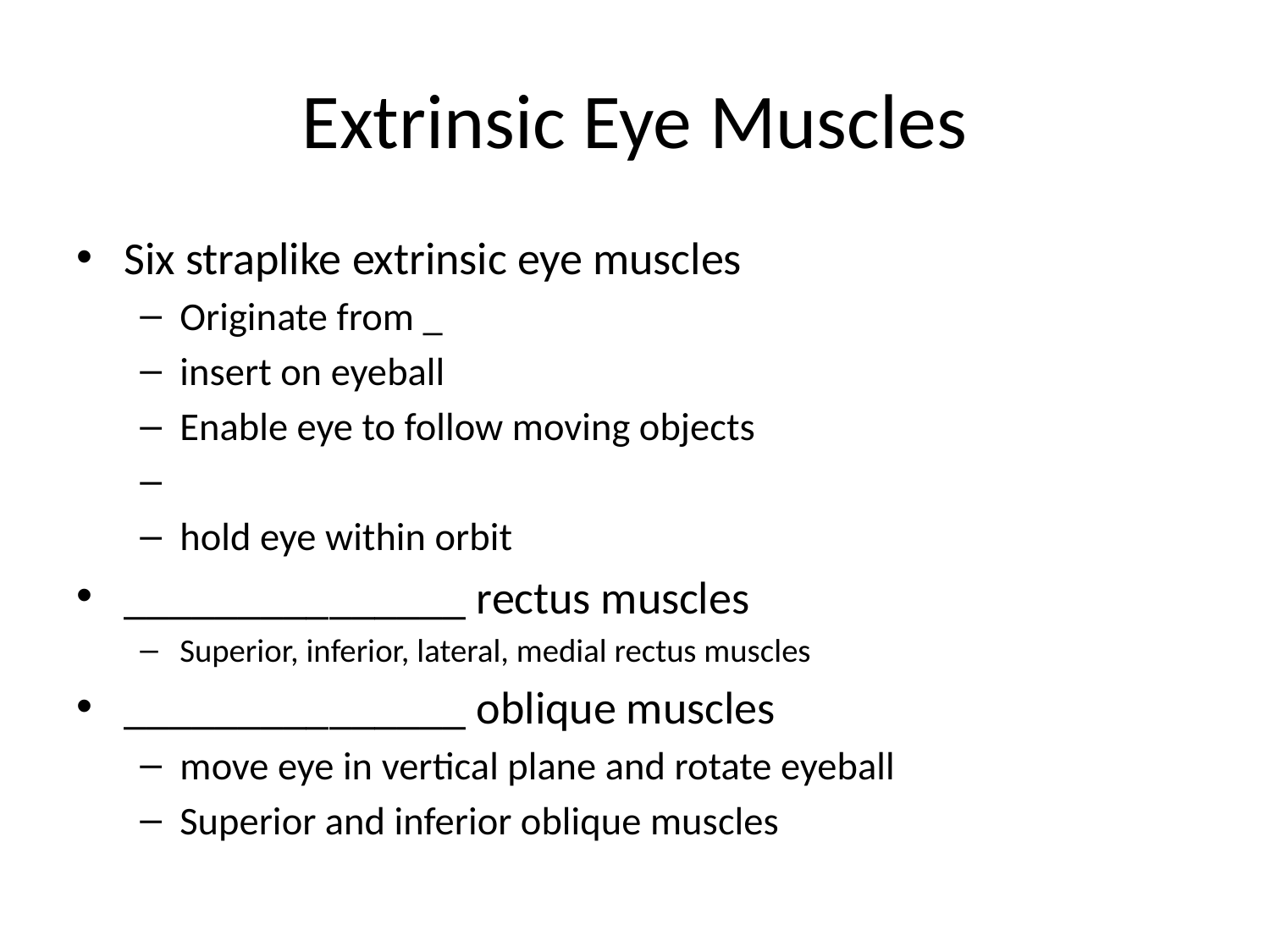

# Extrinsic Eye Muscles
Six straplike extrinsic eye muscles
Originate from _
insert on eyeball
Enable eye to follow moving objects

hold eye within orbit
_______________ rectus muscles
Superior, inferior, lateral, medial rectus muscles
_______________ oblique muscles
move eye in vertical plane and rotate eyeball
Superior and inferior oblique muscles